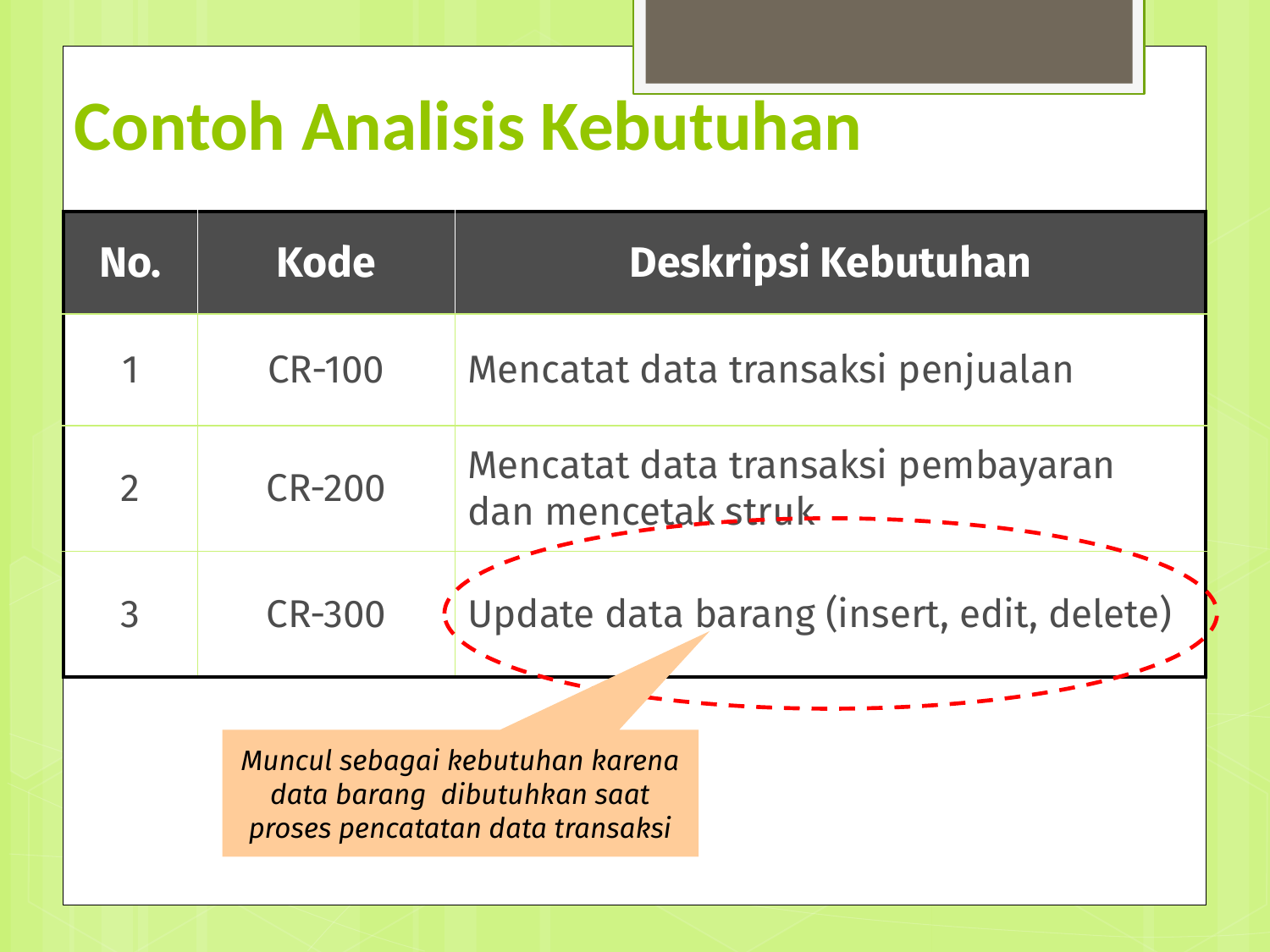

# Contoh Analisis Kebutuhan
| No. | Kode | Deskripsi Kebutuhan |
| --- | --- | --- |
| 1 | CR-100 | Mencatat data transaksi penjualan |
| 2 | CR-200 | Mencatat data transaksi pembayaran dan mencetak struk |
| 3 | CR-300 | Update data barang (insert, edit, delete) |

Muncul sebagai kebutuhan karena data barang  dibutuhkan saat proses pencatatan data transaksi